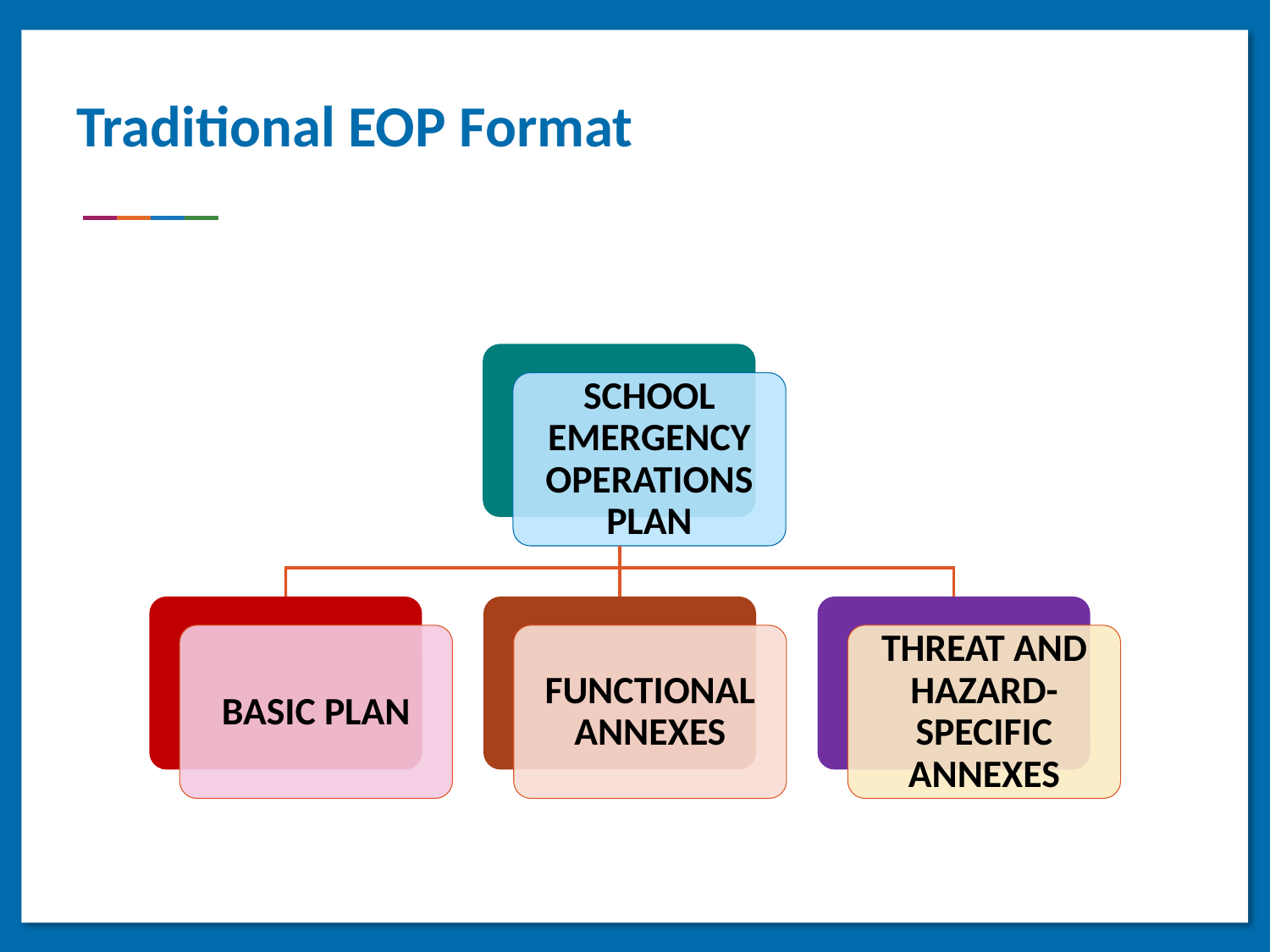

Traditional EOP Format

SCHOOL EMERGENCY OPERATIONS PLAN

BASIC PLAN
FUNCTIONAL ANNEXES
THREAT AND HAZARD-SPECIFIC ANNEXES